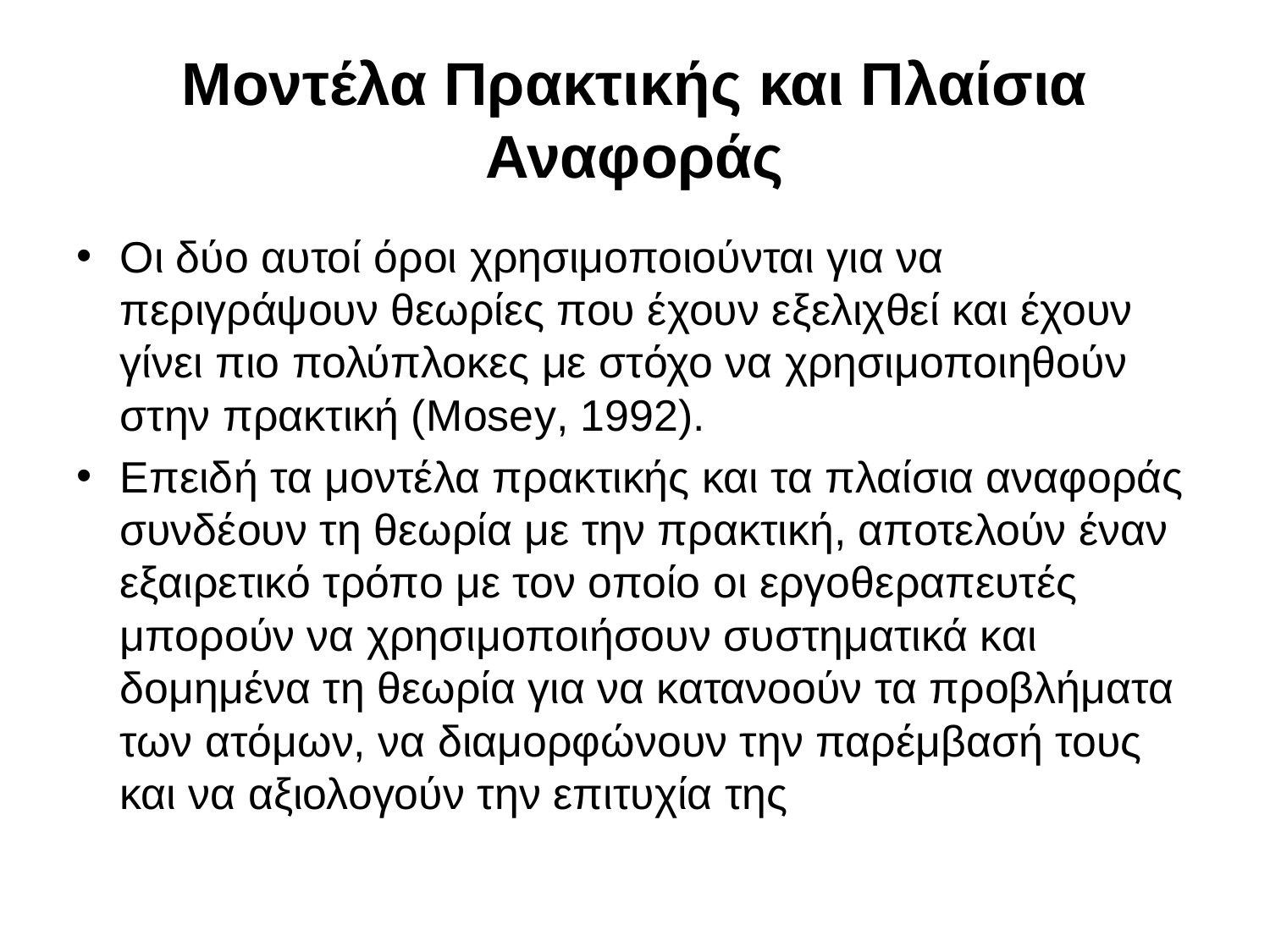

# Μοντέλα Πρακτικής και Πλαίσια Αναφοράς
Οι δύο αυτοί όροι χρησιμοποιούνται για να περιγράψουν θεωρίες που έχουν εξελιχθεί και έχουν γίνει πιο πολύπλοκες με στόχο να χρησιμοποιηθούν στην πρακτική (Mosey, 1992).
Επειδή τα μοντέλα πρακτικής και τα πλαίσια αναφοράς συνδέουν τη θεωρία με την πρακτική, αποτελούν έναν εξαιρετικό τρόπο με τον οποίο οι εργοθεραπευτές μπορούν να χρησιμοποιήσουν συστηματικά και δομημένα τη θεωρία για να κατανοούν τα προβλήματα των ατόμων, να διαμορφώνουν την παρέμβασή τους και να αξιολογούν την επιτυχία της